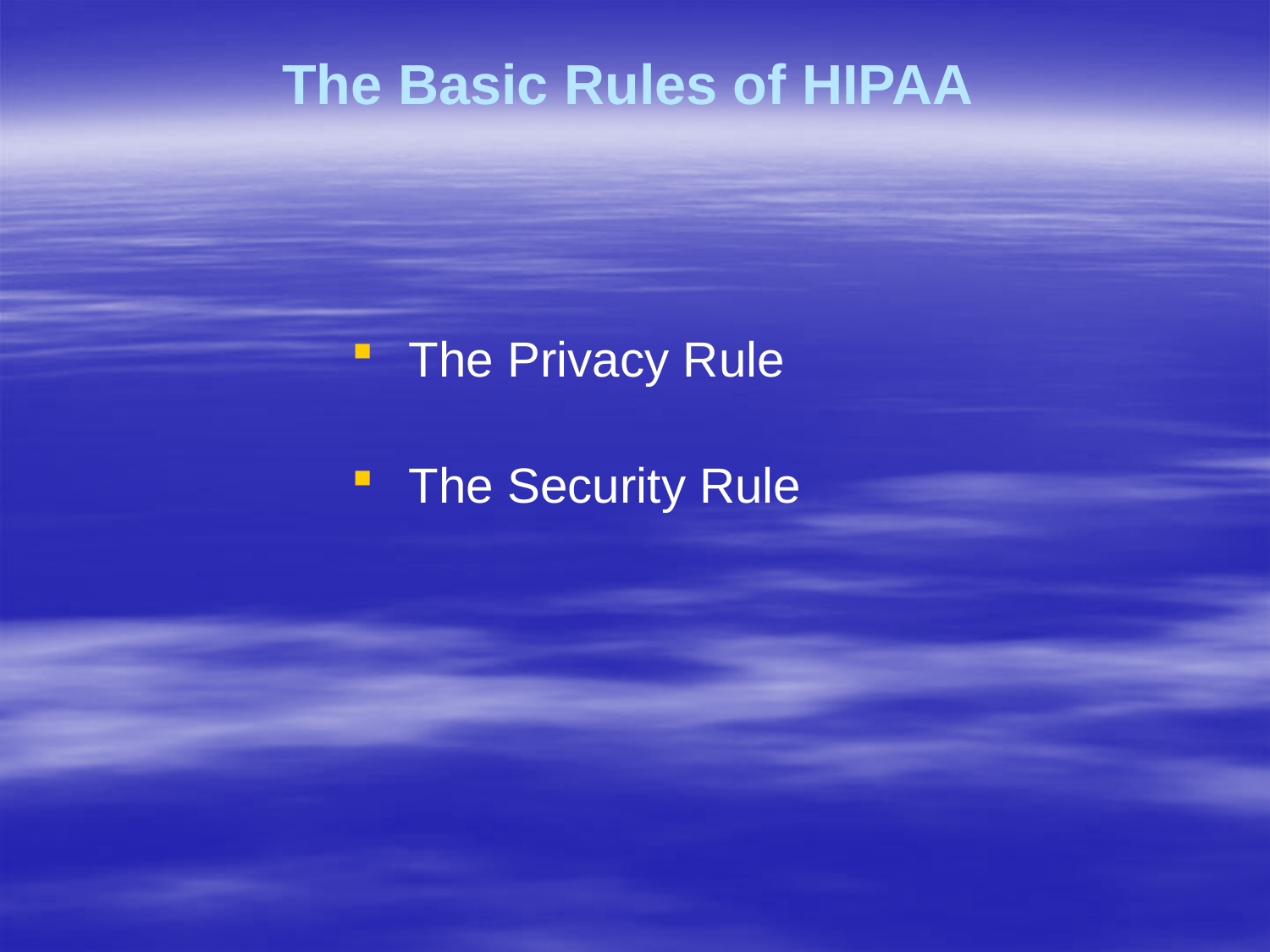

The Basic Rules of HIPAA
  The Privacy Rule

  The Security Rule